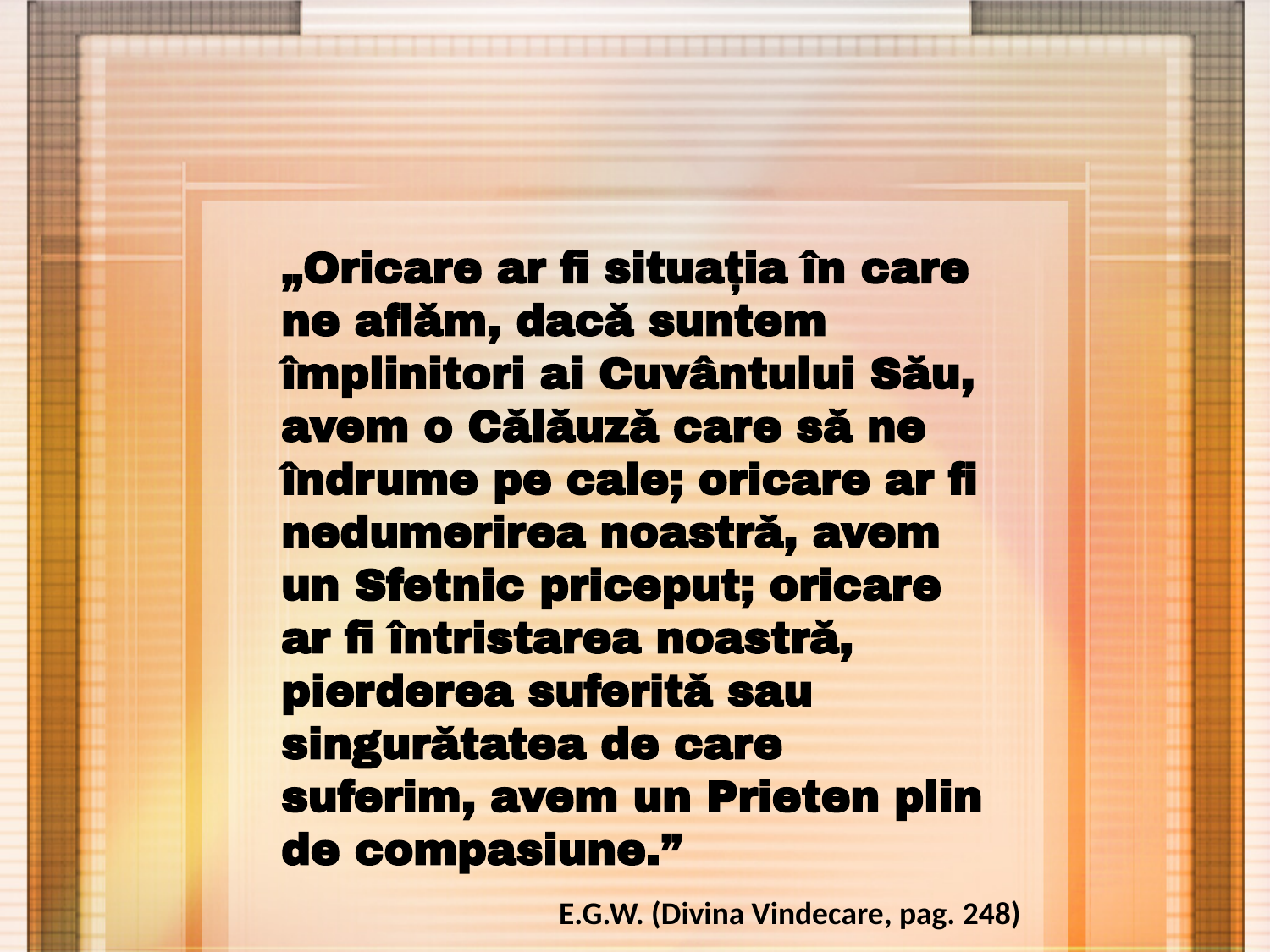

„Oricare ar fi situaţia în care ne aflăm, dacă suntem împlinitori ai Cuvântului Său, avem o Călăuză care să ne îndrume pe cale; oricare ar fi nedumerirea noastră, avem un Sfetnic priceput; oricare ar fi întristarea noastră, pierderea suferită sau singurătatea de care suferim, avem un Prieten plin de compasiune.”
E.G.W. (Divina Vindecare, pag. 248)